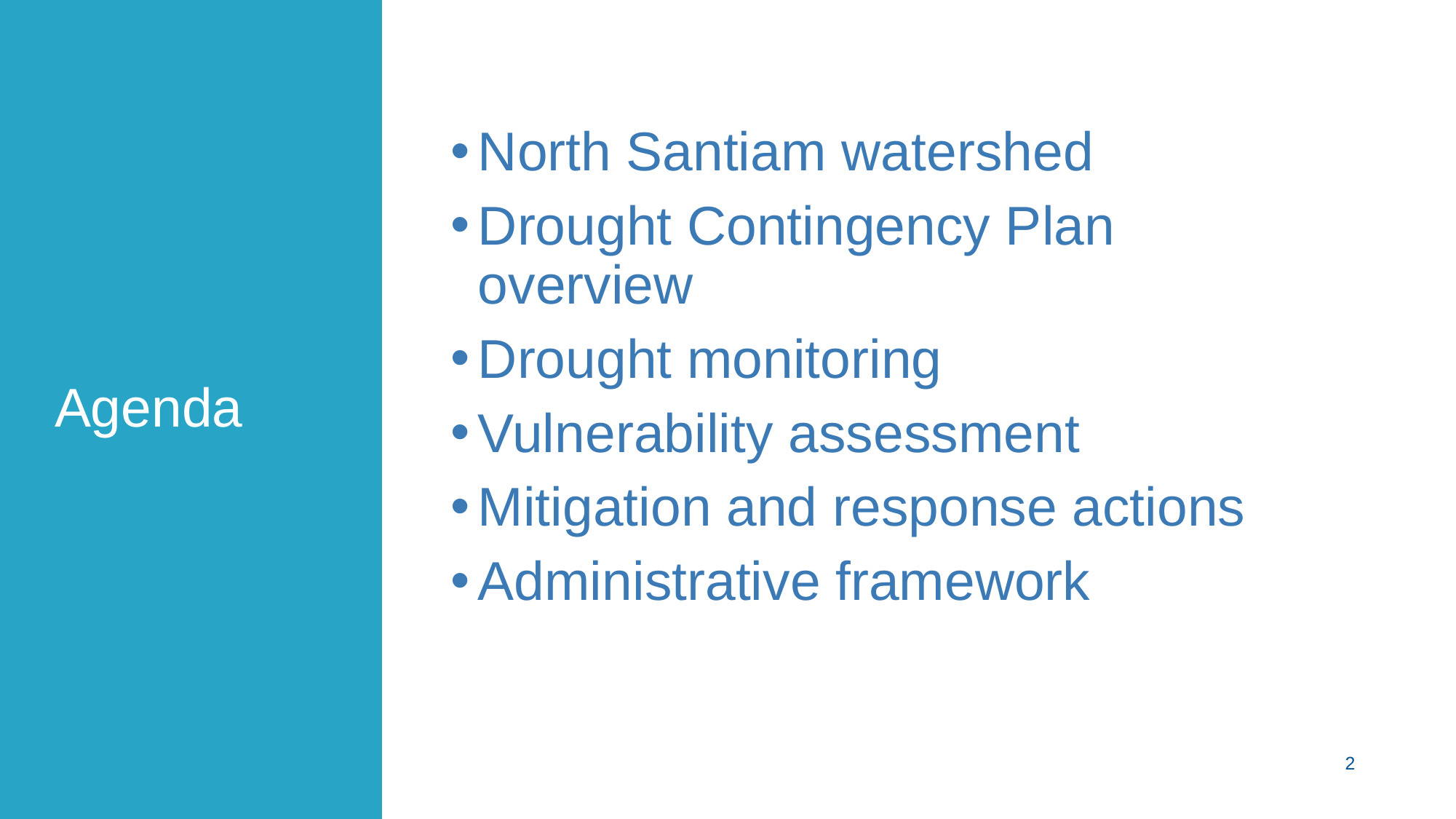

# Agenda
North Santiam watershed
Drought Contingency Plan overview
Drought monitoring
Vulnerability assessment
Mitigation and response actions
Administrative framework

2